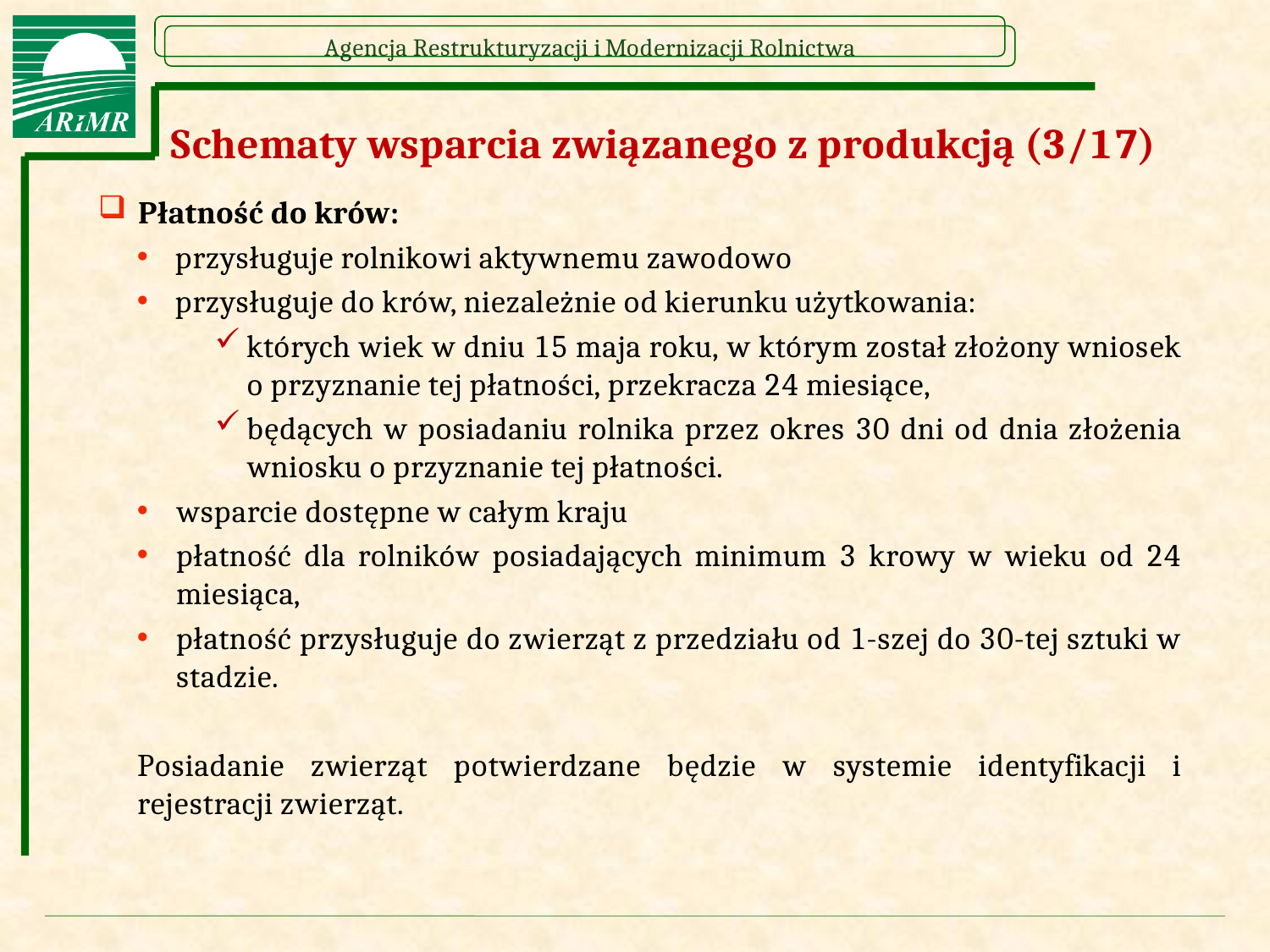

# Schematy wsparcia związanego z produkcją (3/17)
Płatność do krów:
przysługuje rolnikowi aktywnemu zawodowo
przysługuje do krów, niezależnie od kierunku użytkowania:
których wiek w dniu 15 maja roku, w którym został złożony wniosek o przyznanie tej płatności, przekracza 24 miesiące,
będących w posiadaniu rolnika przez okres 30 dni od dnia złożenia wniosku o przyznanie tej płatności.
wsparcie dostępne w całym kraju
płatność dla rolników posiadających minimum 3 krowy w wieku od 24 miesiąca,
płatność przysługuje do zwierząt z przedziału od 1-szej do 30-tej sztuki w stadzie.

Posiadanie zwierząt potwierdzane będzie w systemie identyfikacji i rejestracji zwierząt.